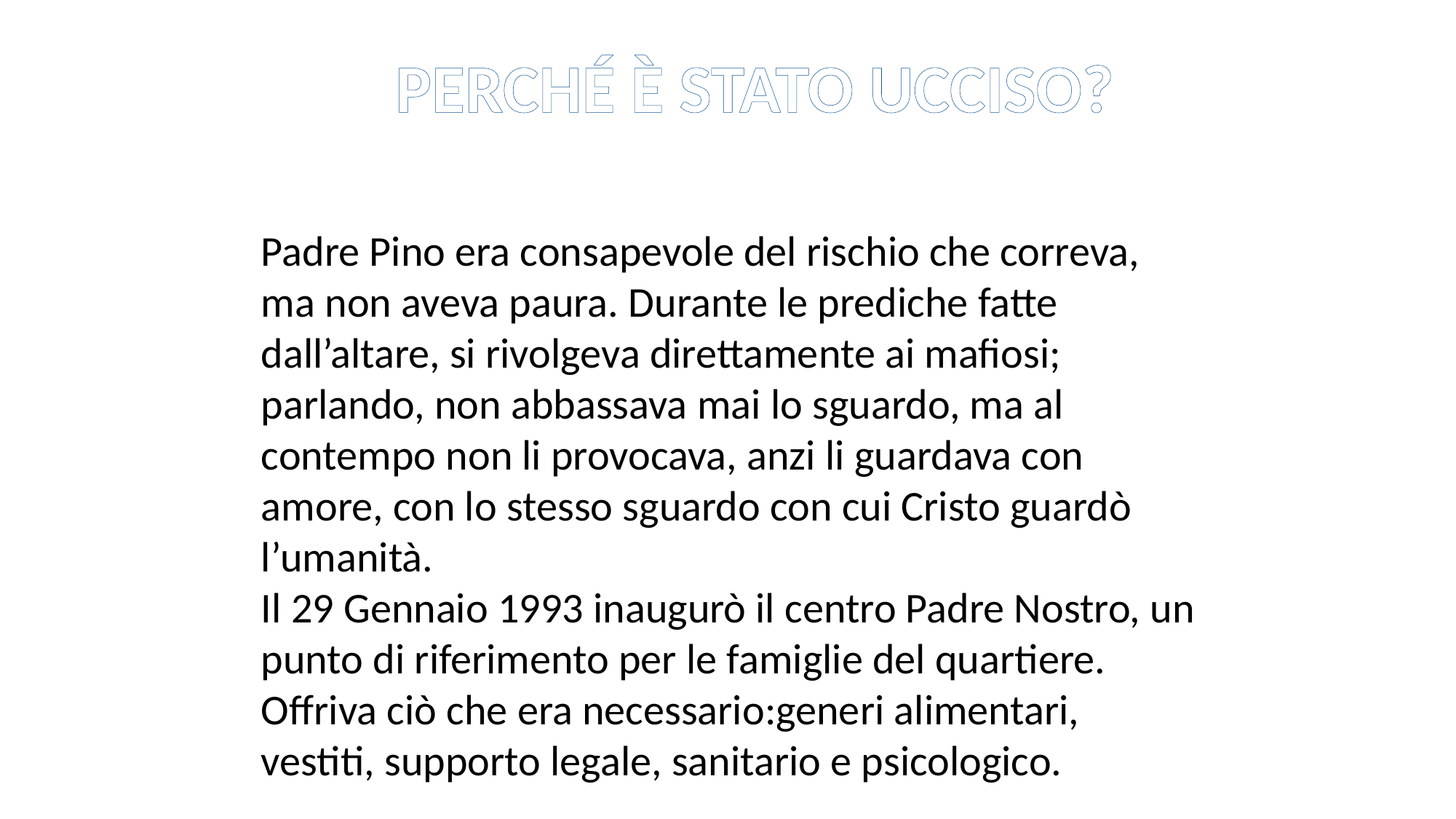

PERCHÉ È STATO UCCISO?
Padre Pino era consapevole del rischio che correva, ma non aveva paura. Durante le prediche fatte dall’altare, si rivolgeva direttamente ai mafiosi; parlando, non abbassava mai lo sguardo, ma al contempo non li provocava, anzi li guardava con amore, con lo stesso sguardo con cui Cristo guardò l’umanità.
Il 29 Gennaio 1993 inaugurò il centro Padre Nostro, un punto di riferimento per le famiglie del quartiere. Offriva ciò che era necessario:generi alimentari, vestiti, supporto legale, sanitario e psicologico.